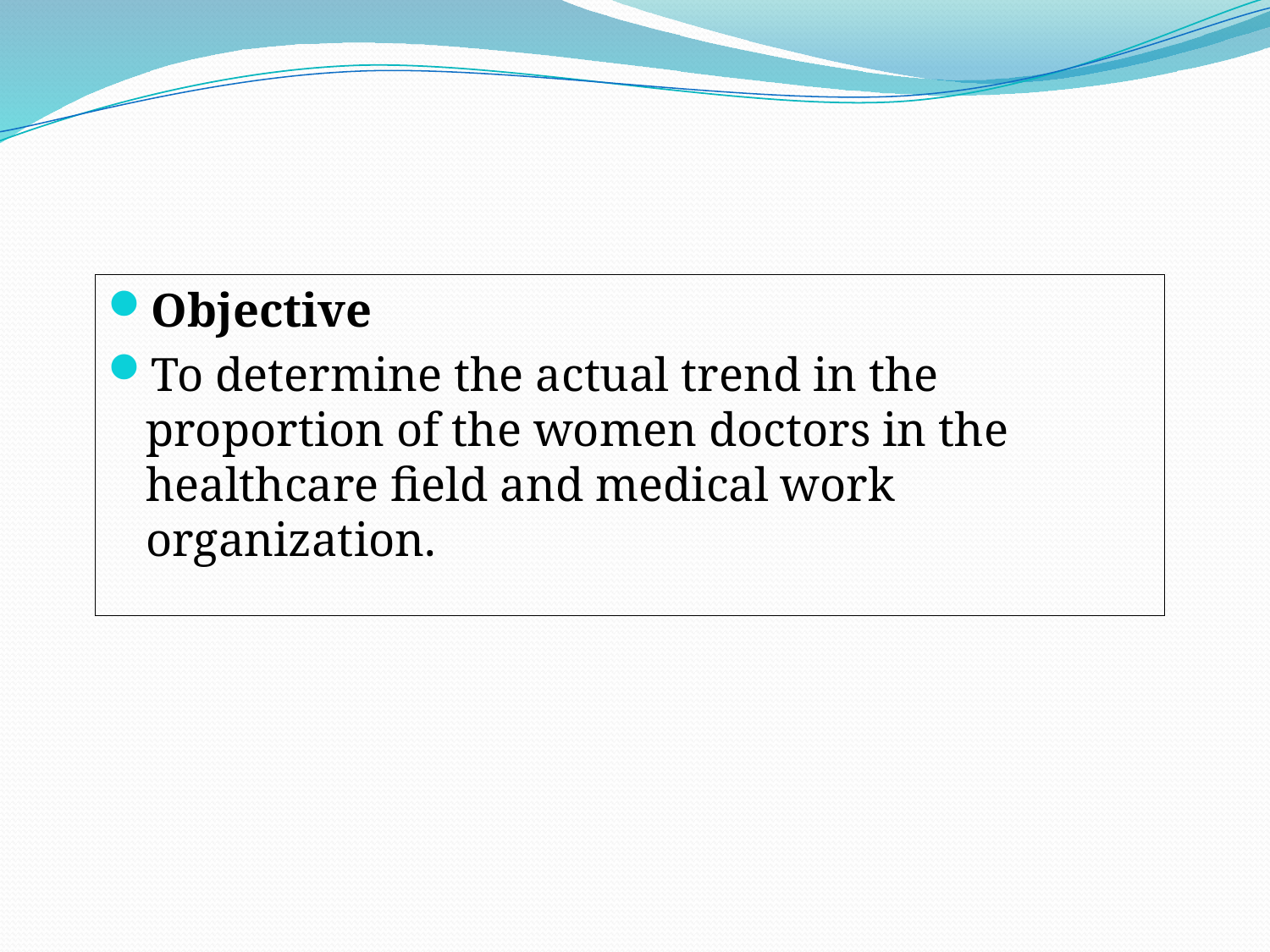

Objective
To determine the actual trend in the proportion of the women doctors in the healthcare field and medical work organization.